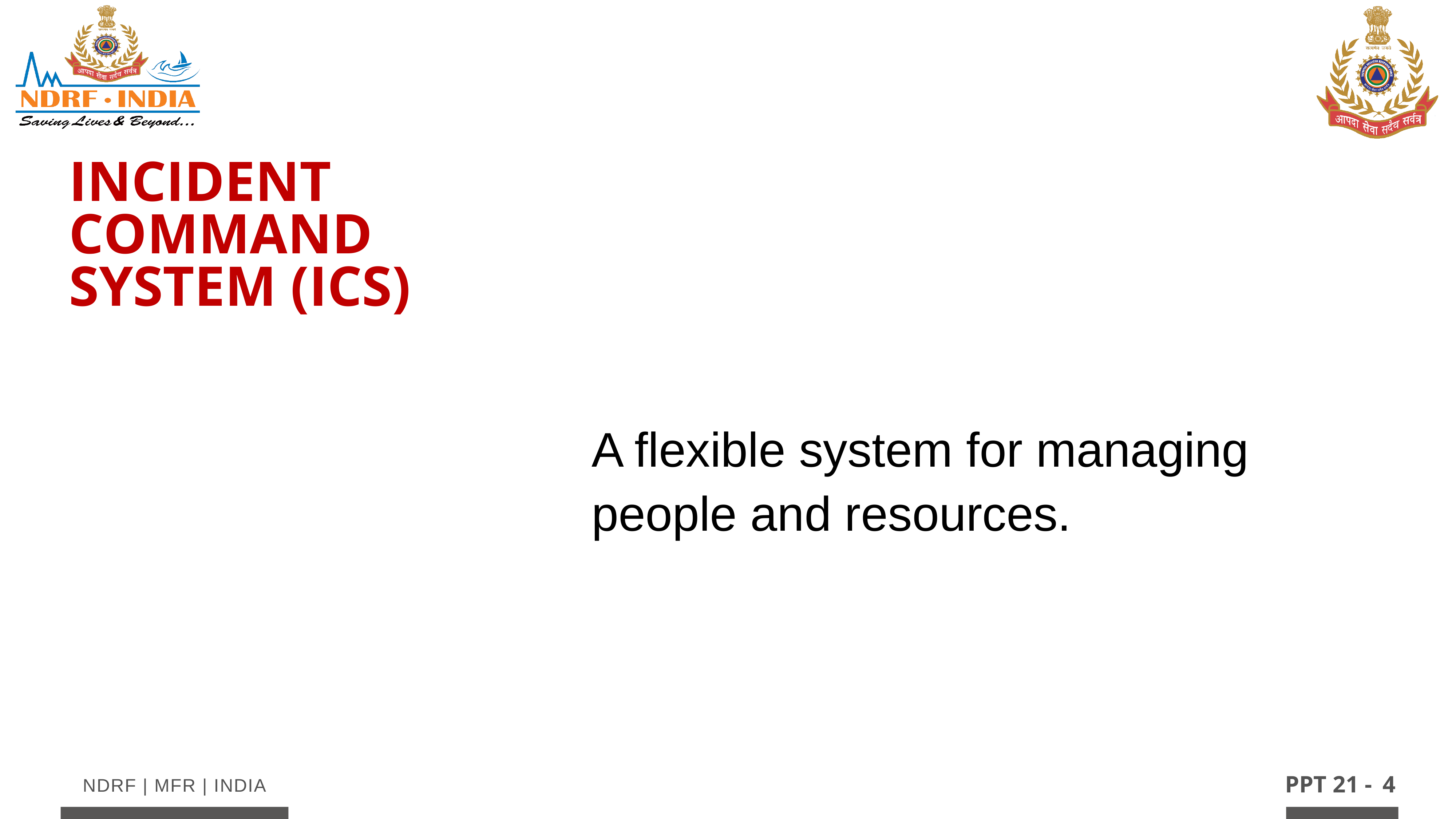

Incident Command System (ICS)
A flexible system for managing people and resources.